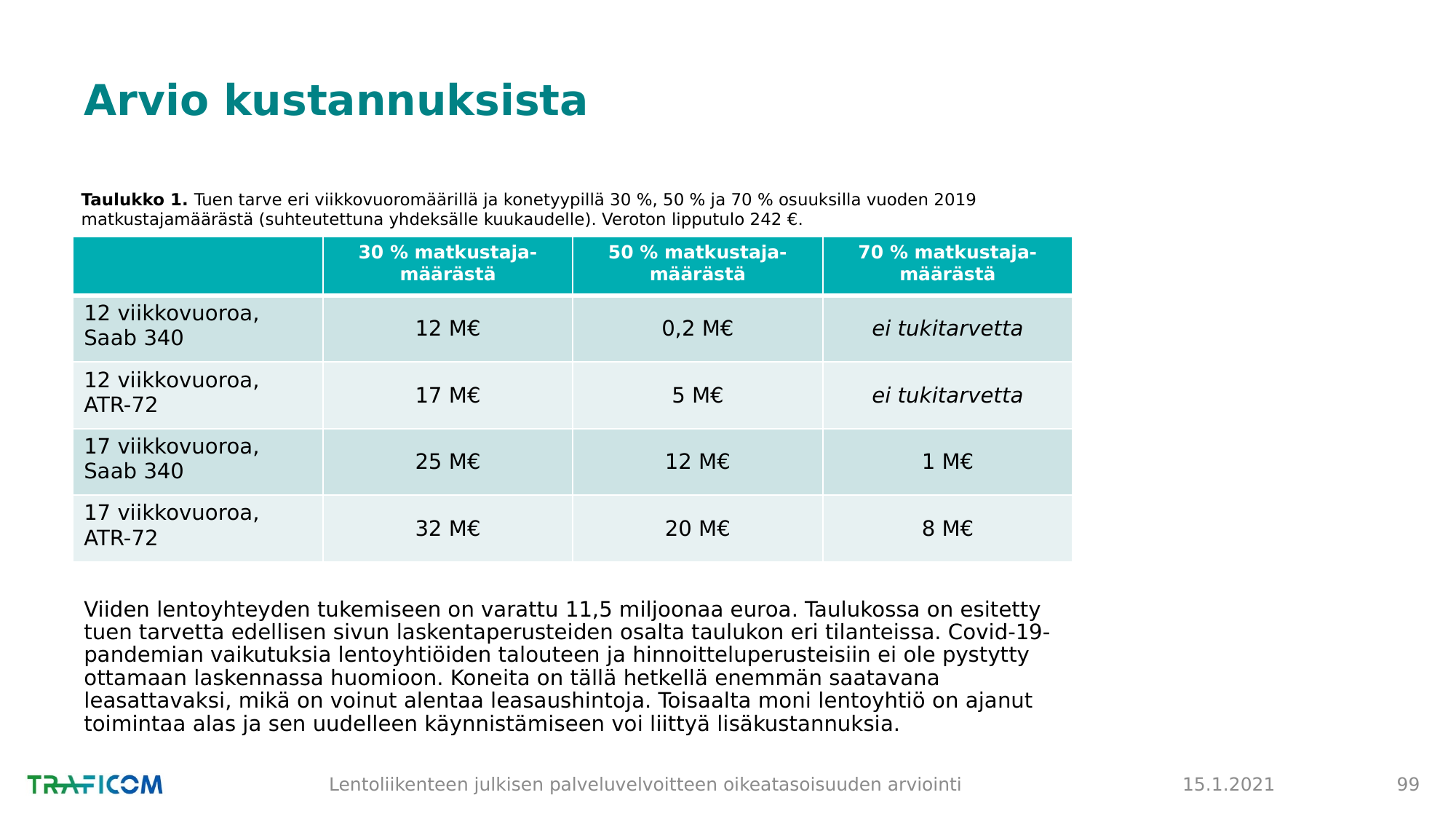

# Arvio kustannuksista
Taulukko 1. Tuen tarve eri viikkovuoromäärillä ja konetyypillä 30 %, 50 % ja 70 % osuuksilla vuoden 2019 matkustajamäärästä (suhteutettuna yhdeksälle kuukaudelle). Veroton lipputulo 242 €.
|  | 30 % matkustaja-määrästä | 50 % matkustaja-määrästä | 70 % matkustaja-määrästä |
| --- | --- | --- | --- |
| 12 viikkovuoroa, Saab 340 | 12 M€ | 0,2 M€ | ei tukitarvetta |
| 12 viikkovuoroa, ATR-72 | 17 M€ | 5 M€ | ei tukitarvetta |
| 17 viikkovuoroa, Saab 340 | 25 M€ | 12 M€ | 1 M€ |
| 17 viikkovuoroa, ATR-72 | 32 M€ | 20 M€ | 8 M€ |
Viiden lentoyhteyden tukemiseen on varattu 11,5 miljoonaa euroa. Taulukossa on esitetty tuen tarvetta edellisen sivun laskentaperusteiden osalta taulukon eri tilanteissa. Covid-19-pandemian vaikutuksia lentoyhtiöiden talouteen ja hinnoitteluperusteisiin ei ole pystytty ottamaan laskennassa huomioon. Koneita on tällä hetkellä enemmän saatavana leasattavaksi, mikä on voinut alentaa leasaushintoja. Toisaalta moni lentoyhtiö on ajanut toimintaa alas ja sen uudelleen käynnistämiseen voi liittyä lisäkustannuksia.
Lentoliikenteen julkisen palveluvelvoitteen oikeatasoisuuden arviointi
15.1.2021
99